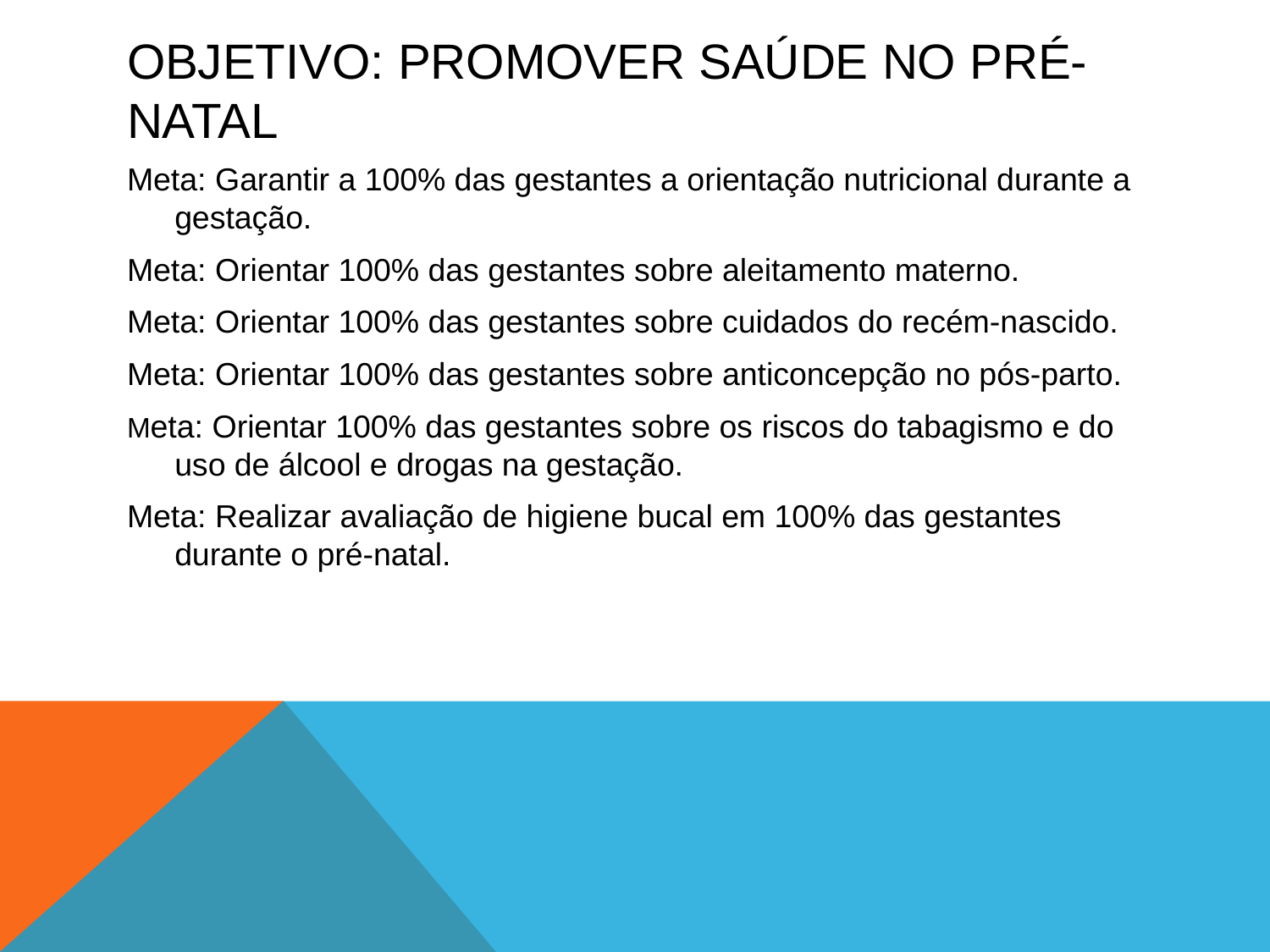

# Objetivo: promover saúde no pré-natal
Meta: Garantir a 100% das gestantes a orientação nutricional durante a gestação.
Meta: Orientar 100% das gestantes sobre aleitamento materno.
Meta: Orientar 100% das gestantes sobre cuidados do recém-nascido.
Meta: Orientar 100% das gestantes sobre anticoncepção no pós-parto.
Meta: Orientar 100% das gestantes sobre os riscos do tabagismo e do uso de álcool e drogas na gestação.
Meta: Realizar avaliação de higiene bucal em 100% das gestantes durante o pré-natal.